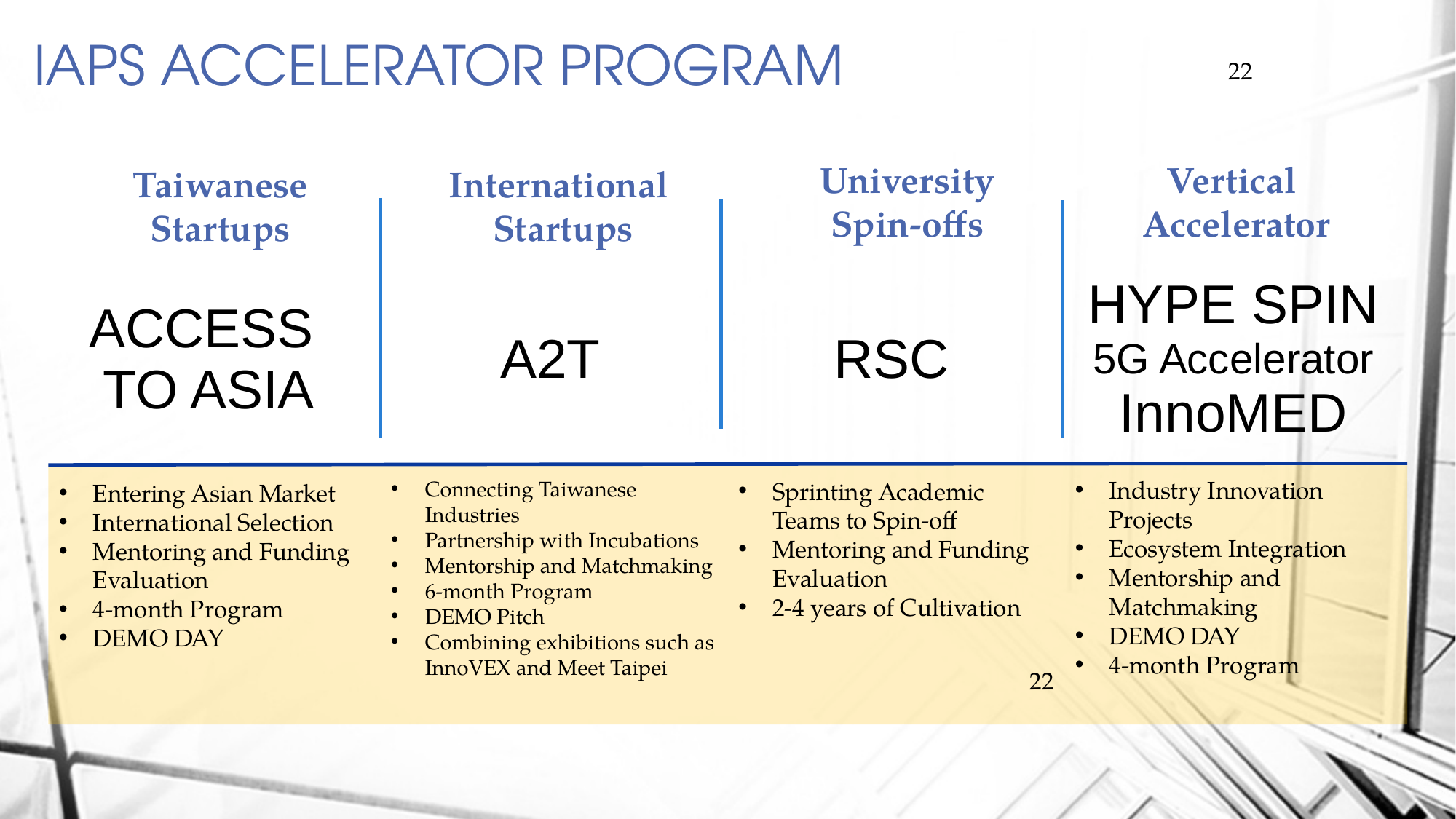

# IAPS ACCELERATOR PROGRAM
University Spin-offs
Vertical
Accelerator
International
Startups
Taiwanese Startups
| ACCESS TO ASIA | A2T | RSC | HYPE SPIN 5G Accelerator InnoMED |
| --- | --- | --- | --- |

Industry Innovation Projects
Ecosystem Integration
Mentorship and Matchmaking
DEMO DAY
4-month Program
Connecting Taiwanese Industries
Partnership with Incubations
Mentorship and Matchmaking
6-month Program
DEMO Pitch
Combining exhibitions such as InnoVEX and Meet Taipei
Sprinting Academic Teams to Spin-off
Mentoring and Funding Evaluation
2-4 years of Cultivation
Entering Asian Market
International Selection
Mentoring and Funding Evaluation
4-month Program
DEMO DAY
22